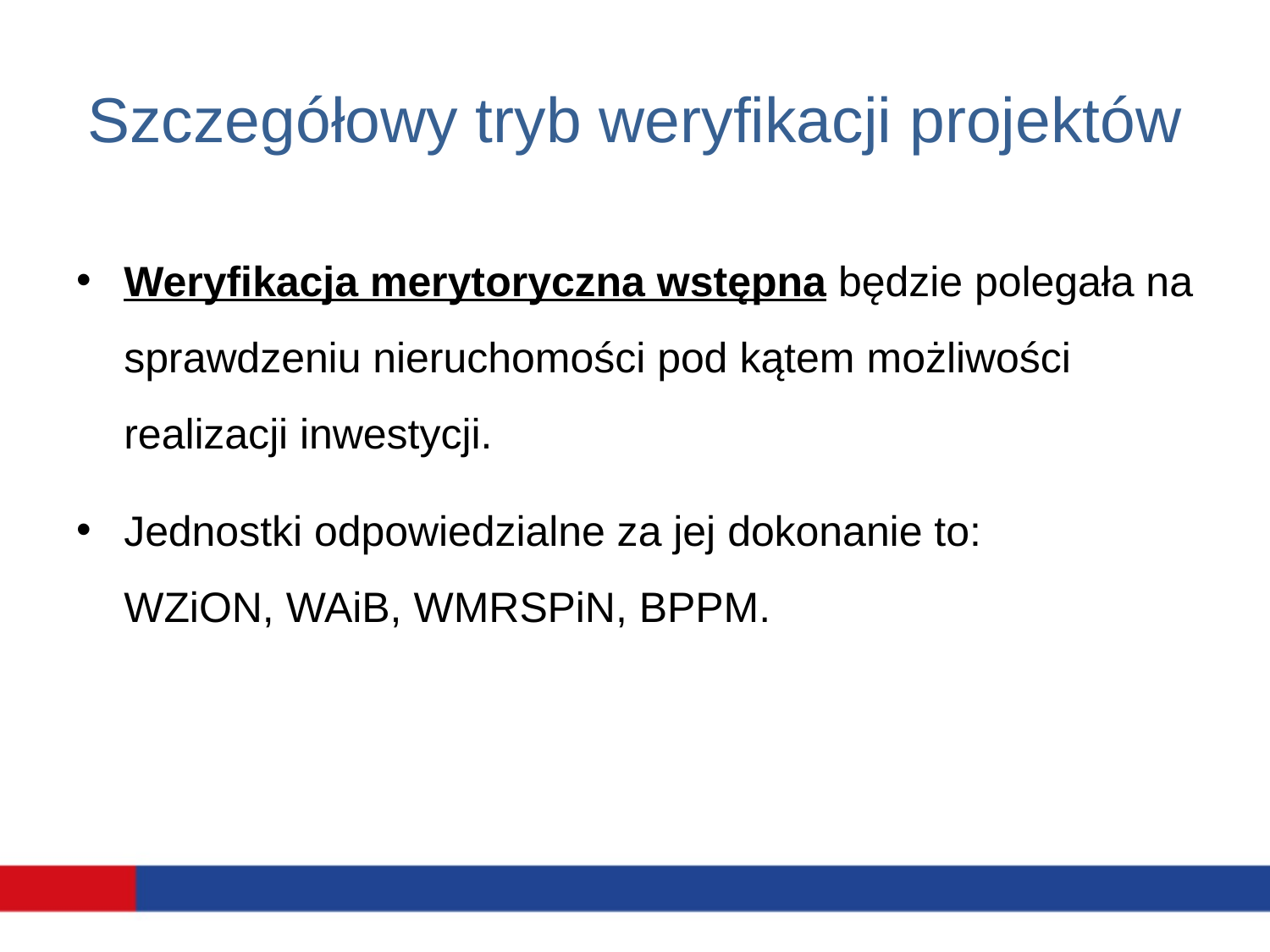

# Szczegółowy tryb weryfikacji projektów
Weryfikacja merytoryczna wstępna będzie polegała na sprawdzeniu nieruchomości pod kątem możliwości realizacji inwestycji.
Jednostki odpowiedzialne za jej dokonanie to:
WZiON, WAiB, WMRSPiN, BPPM.